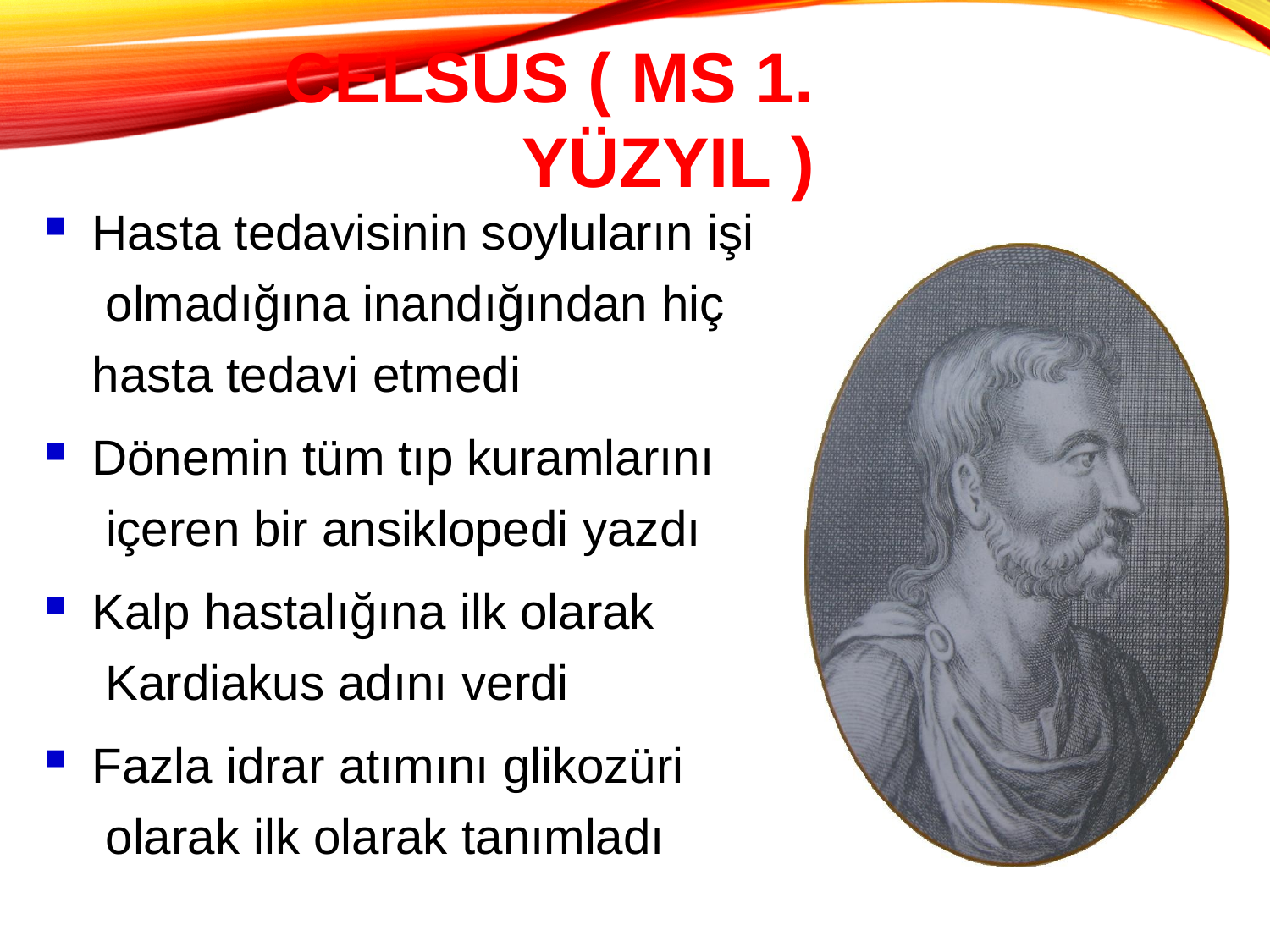

# Celsus ( MS 1. yüzyıl )
Hasta tedavisinin soyluların işi  olmadığına inandığından hiç  hasta tedavi etmedi
Dönemin tüm tıp kuramlarını  içeren bir ansiklopedi yazdı
Kalp hastalığına ilk olarak  Kardiakus adını verdi
Fazla idrar atımını glikozüri  olarak ilk olarak tanımladı